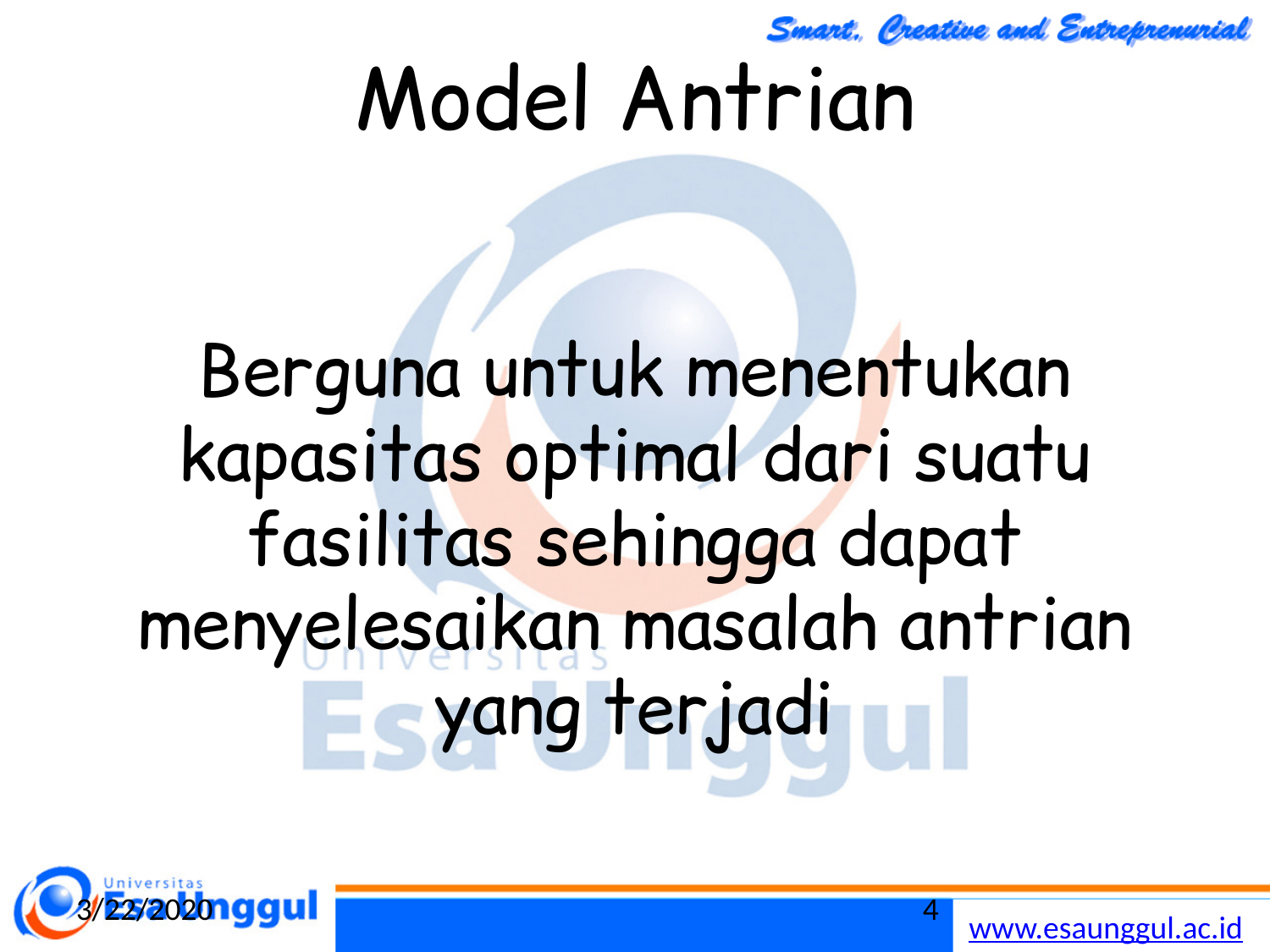

# Model Antrian
Berguna untuk menentukan kapasitas optimal dari suatu fasilitas sehingga dapat menyelesaikan masalah antrian yang terjadi
3/22/2020
4